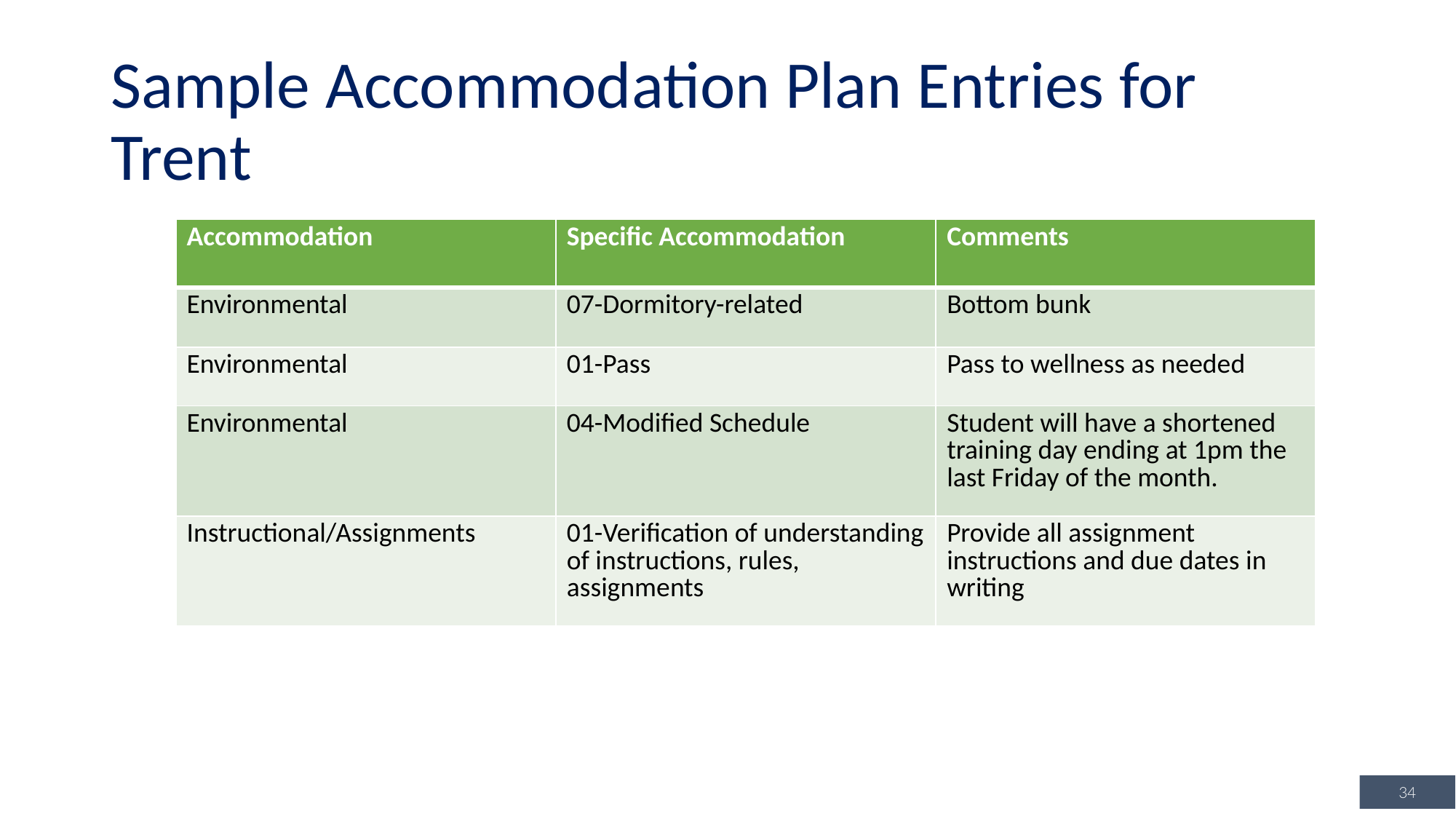

# Sample Accommodation Plan Entries for Trent
| Accommodation | Specific Accommodation | Comments |
| --- | --- | --- |
| Environmental | 07-Dormitory-related | Bottom bunk |
| Environmental | 01-Pass | Pass to wellness as needed |
| Environmental | 04-Modified Schedule | Student will have a shortened training day ending at 1pm the last Friday of the month. |
| Instructional/Assignments | 01-Verification of understanding of instructions, rules, assignments | Provide all assignment instructions and due dates in writing |
34